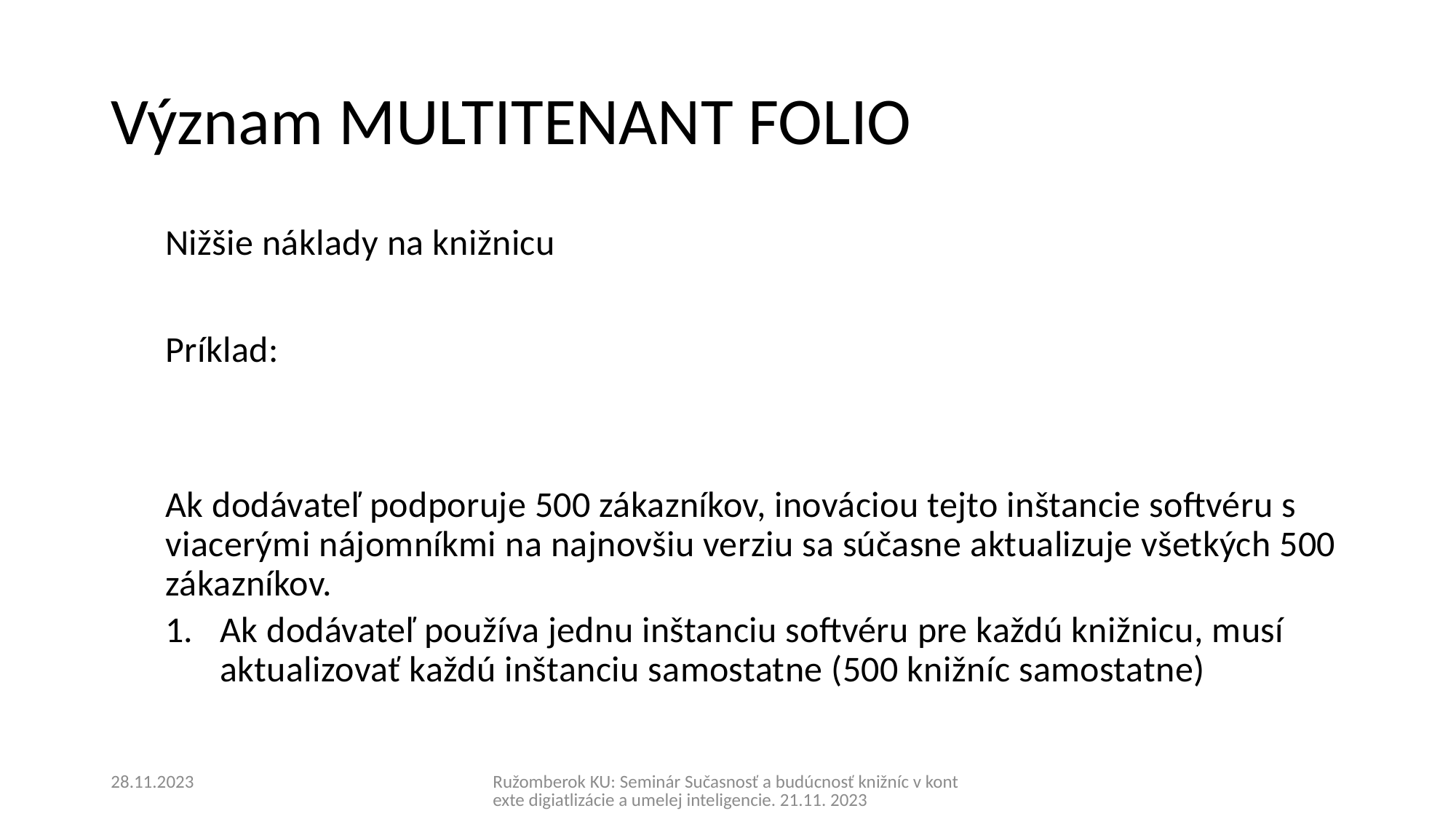

# Význam MULTITENANT FOLIO
Nižšie náklady na knižnicu

Príklad:

Ak dodávateľ podporuje 500 zákazníkov, inováciou tejto inštancie softvéru s viacerými nájomníkmi na najnovšiu verziu sa súčasne aktualizuje všetkých 500 zákazníkov.
Ak dodávateľ používa jednu inštanciu softvéru pre každú knižnicu, musí aktualizovať každú inštanciu samostatne (500 knižníc samostatne)
28.11.2023
Ružomberok KU: Seminár Sučasnosť a budúcnosť knižníc v kontexte digiatlizácie a umelej inteligencie. 21.11. 2023